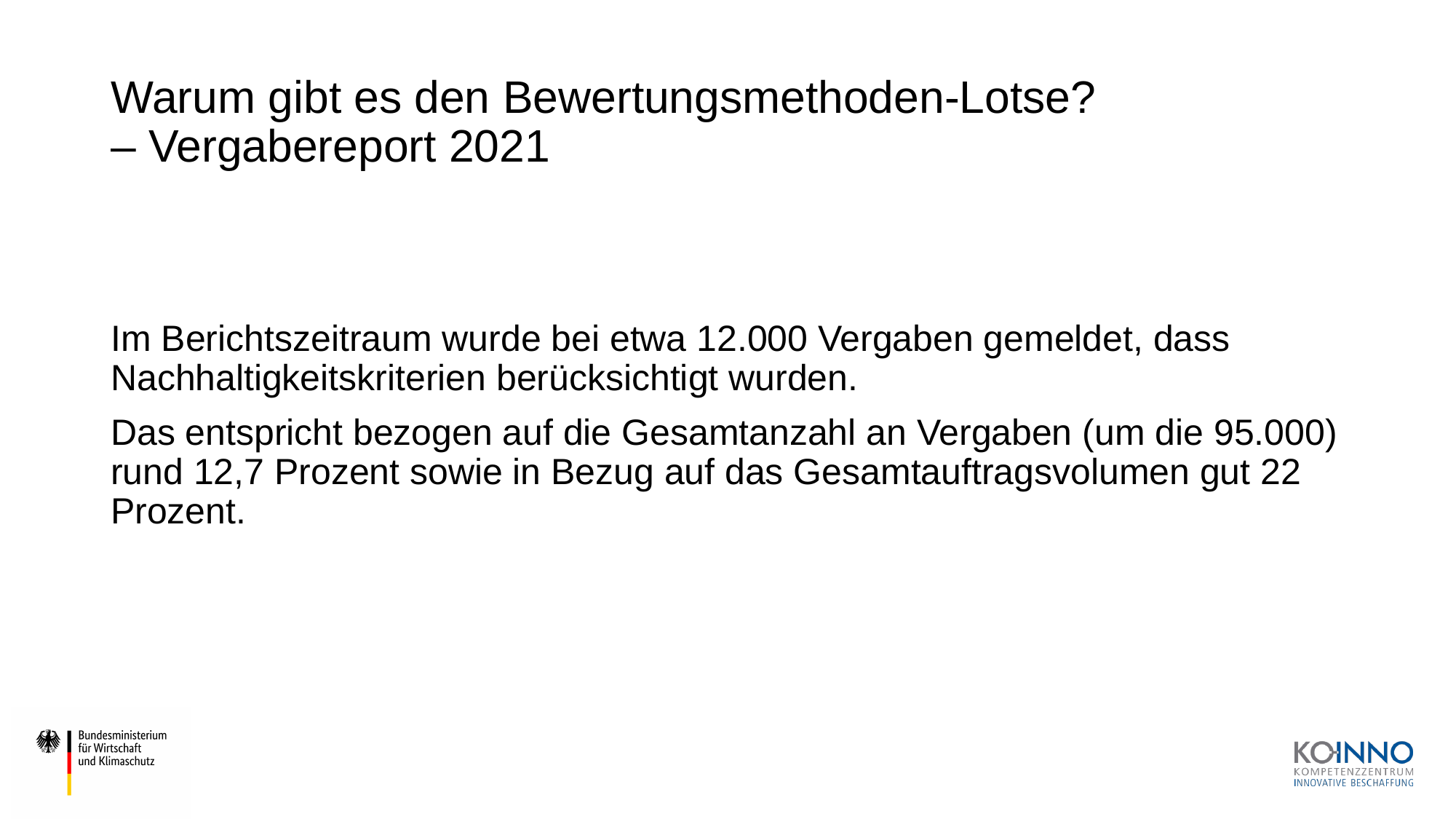

# Warum gibt es den Bewertungsmethoden-Lotse? – Vergabereport 2021

Im Berichtszeitraum wurde bei etwa 12.000 Vergaben gemeldet, dass Nachhaltigkeitskriterien berücksichtigt wurden.
Das entspricht bezogen auf die Gesamtanzahl an Vergaben (um die 95.000) rund 12,7 Prozent sowie in Bezug auf das Gesamtauftragsvolumen gut 22 Prozent.